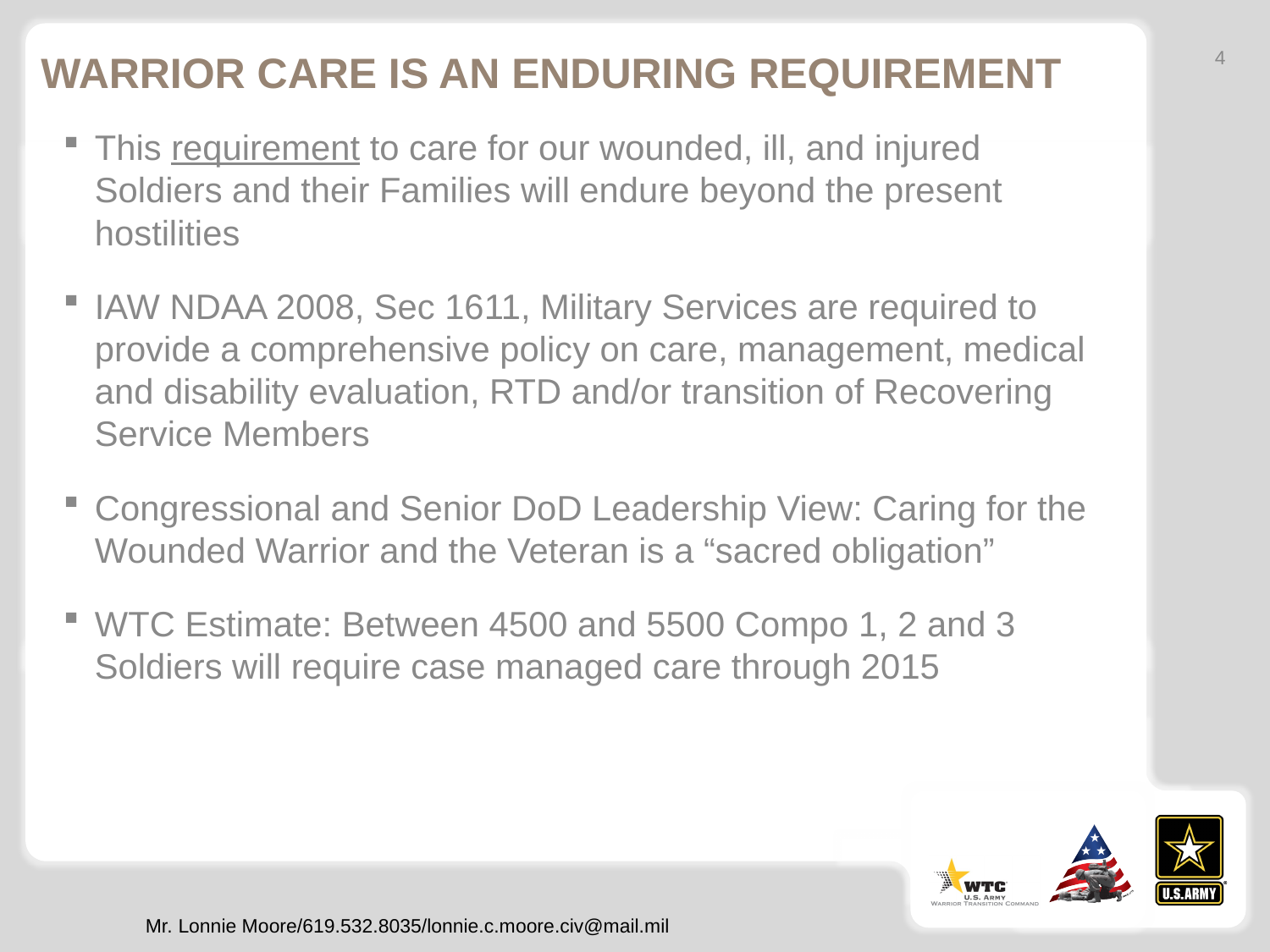

Warrior Care is an Enduring Requirement
4
This requirement to care for our wounded, ill, and injured Soldiers and their Families will endure beyond the present hostilities
IAW NDAA 2008, Sec 1611, Military Services are required to provide a comprehensive policy on care, management, medical and disability evaluation, RTD and/or transition of Recovering Service Members
Congressional and Senior DoD Leadership View: Caring for the Wounded Warrior and the Veteran is a “sacred obligation”
WTC Estimate: Between 4500 and 5500 Compo 1, 2 and 3 Soldiers will require case managed care through 2015
Mr. Lonnie Moore/619.532.8035/lonnie.c.moore.civ@mail.mil